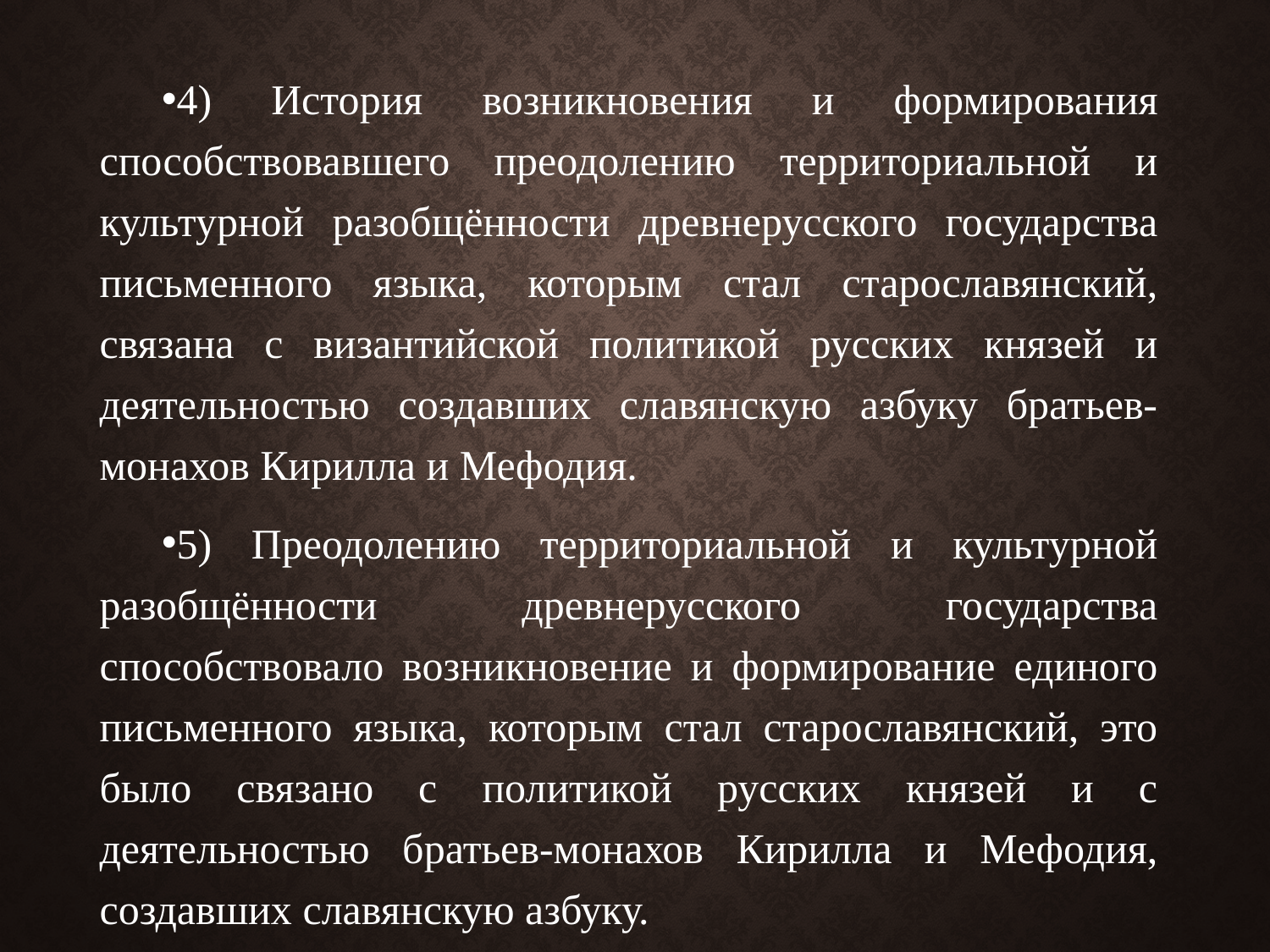

4) История возникновения и формирования способствовавшего преодолению территориальной и культурной разобщённости древнерусского государства письменного языка, которым стал старославянский, связана с византийской политикой русских князей и деятельностью создавших славянскую азбуку братьев-монахов Кирилла и Мефодия.
5) Преодолению территориальной и культурной разобщённости древнерусского государства способствовало возникновение и формирование единого письменного языка, которым стал старославянский, это было связано с политикой русских князей и с деятельностью братьев-монахов Кирилла и Мефодия, создавших славянскую азбуку.